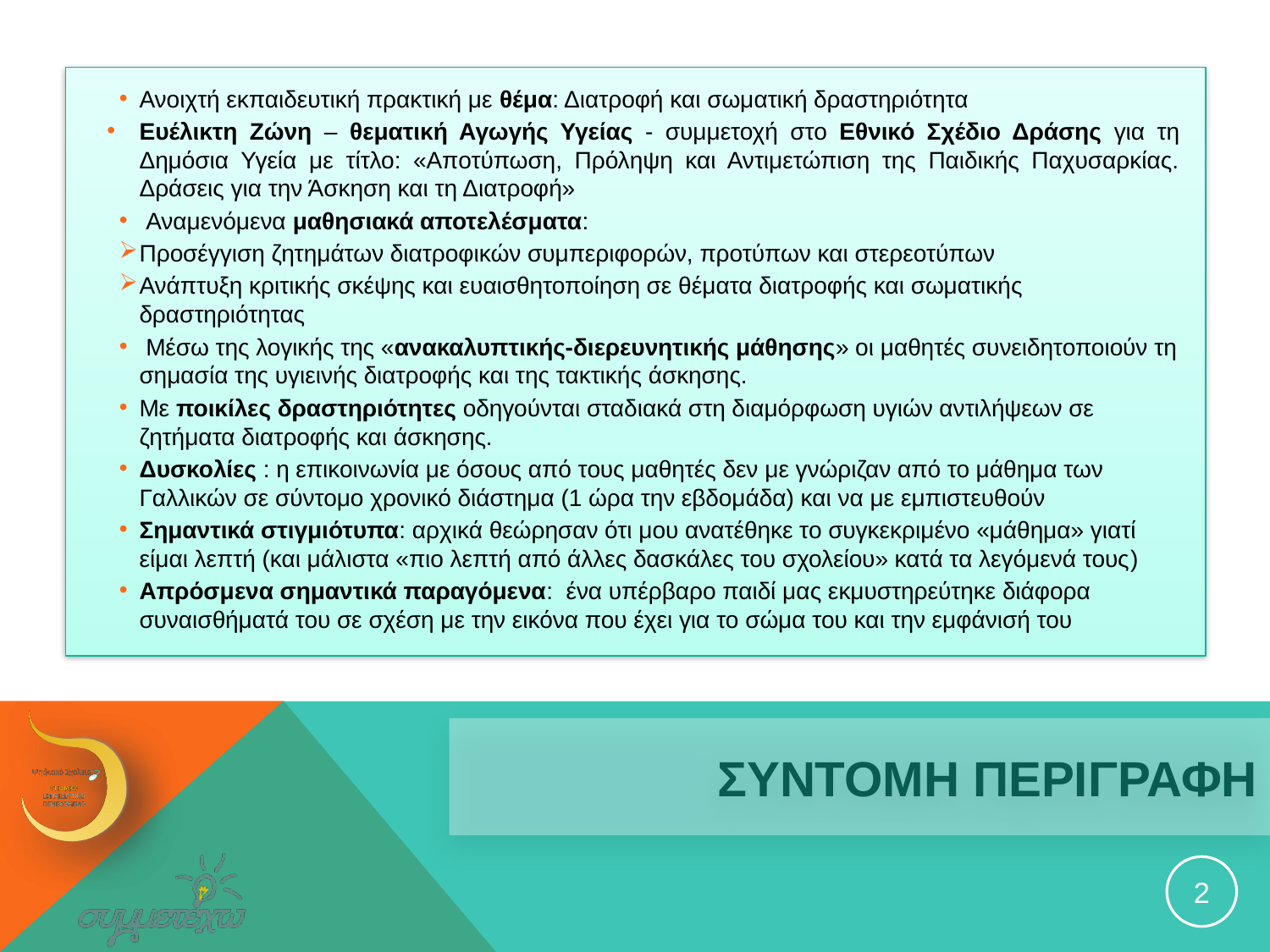

Ανοιχτή εκπαιδευτική πρακτική με θέμα: Διατροφή και σωματική δραστηριότητα
Ευέλικτη Ζώνη – θεματική Αγωγής Υγείας - συμμετοχή στο Εθνικό Σχέδιο Δράσης για τη Δημόσια Υγεία με τίτλο: «Αποτύπωση, Πρόληψη και Αντιμετώπιση της Παιδικής Παχυσαρκίας. Δράσεις για την Άσκηση και τη Διατροφή»
 Αναμενόμενα μαθησιακά αποτελέσματα:
Προσέγγιση ζητημάτων διατροφικών συμπεριφορών, προτύπων και στερεοτύπων
Ανάπτυξη κριτικής σκέψης και ευαισθητοποίηση σε θέματα διατροφής και σωματικής δραστηριότητας
 Μέσω της λογικής της «ανακαλυπτικής-διερευνητικής μάθησης» οι μαθητές συνειδητοποιούν τη σημασία της υγιεινής διατροφής και της τακτικής άσκησης.
Με ποικίλες δραστηριότητες οδηγούνται σταδιακά στη διαμόρφωση υγιών αντιλήψεων σε ζητήματα διατροφής και άσκησης.
Δυσκολίες : η επικοινωνία με όσους από τους μαθητές δεν με γνώριζαν από το μάθημα των Γαλλικών σε σύντομο χρονικό διάστημα (1 ώρα την εβδομάδα) και να με εμπιστευθούν
Σημαντικά στιγμιότυπα: αρχικά θεώρησαν ότι μου ανατέθηκε το συγκεκριμένο «μάθημα» γιατί είμαι λεπτή (και μάλιστα «πιο λεπτή από άλλες δασκάλες του σχολείου» κατά τα λεγόμενά τους)
Απρόσμενα σημαντικά παραγόμενα:  ένα υπέρβαρο παιδί μας εκμυστηρεύτηκε διάφορα συναισθήματά του σε σχέση με την εικόνα που έχει για το σώμα του και την εμφάνισή του

# ΣΥΝΤΟΜΗ ΠΕΡΙΓΡΑΦΗ
2